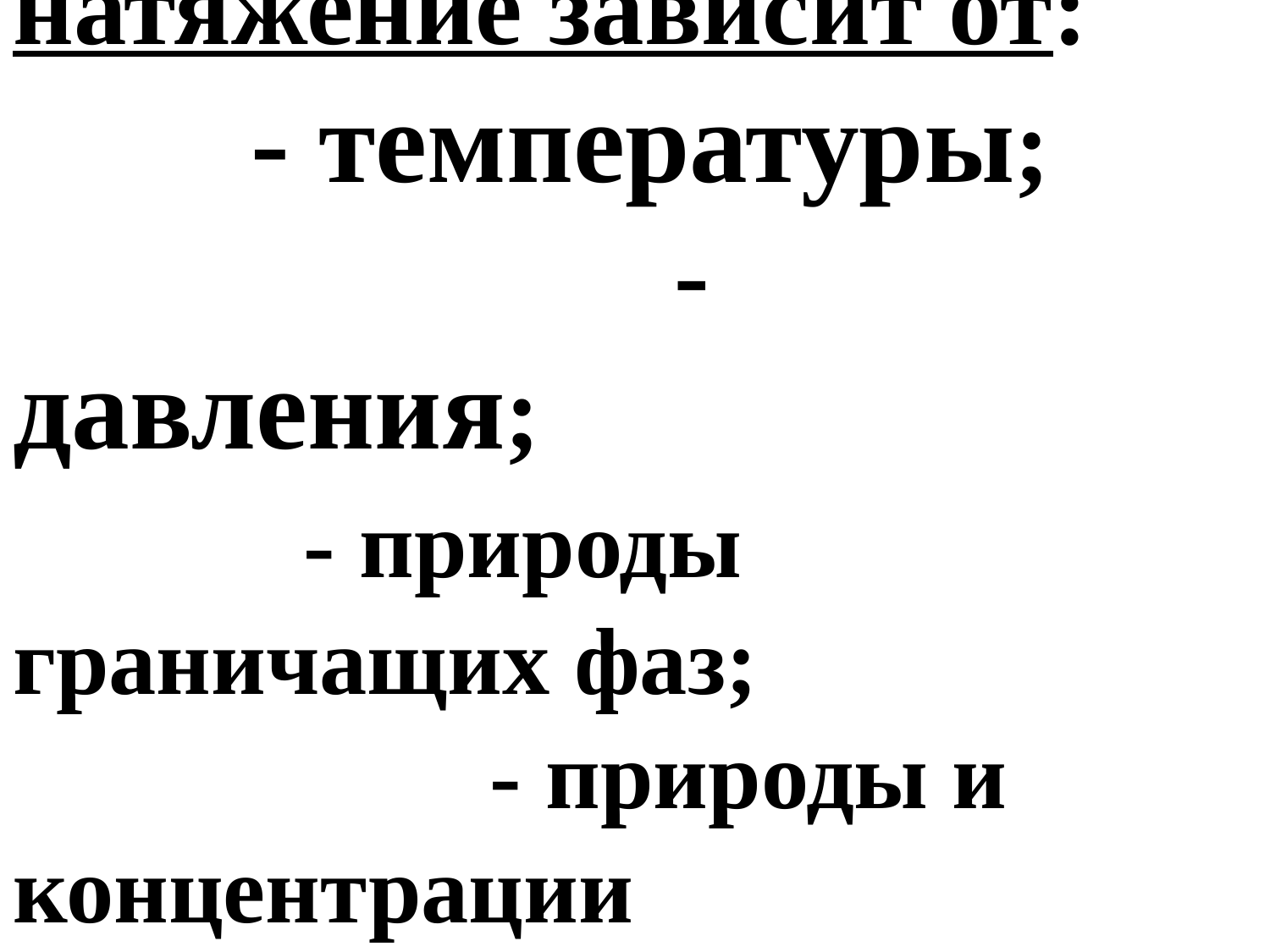

Поверхностное натяжение зависит от:                - температуры;                                 - давления;                                       - природы граничащих фаз;                                         - природы и концентрации растворенных веществ